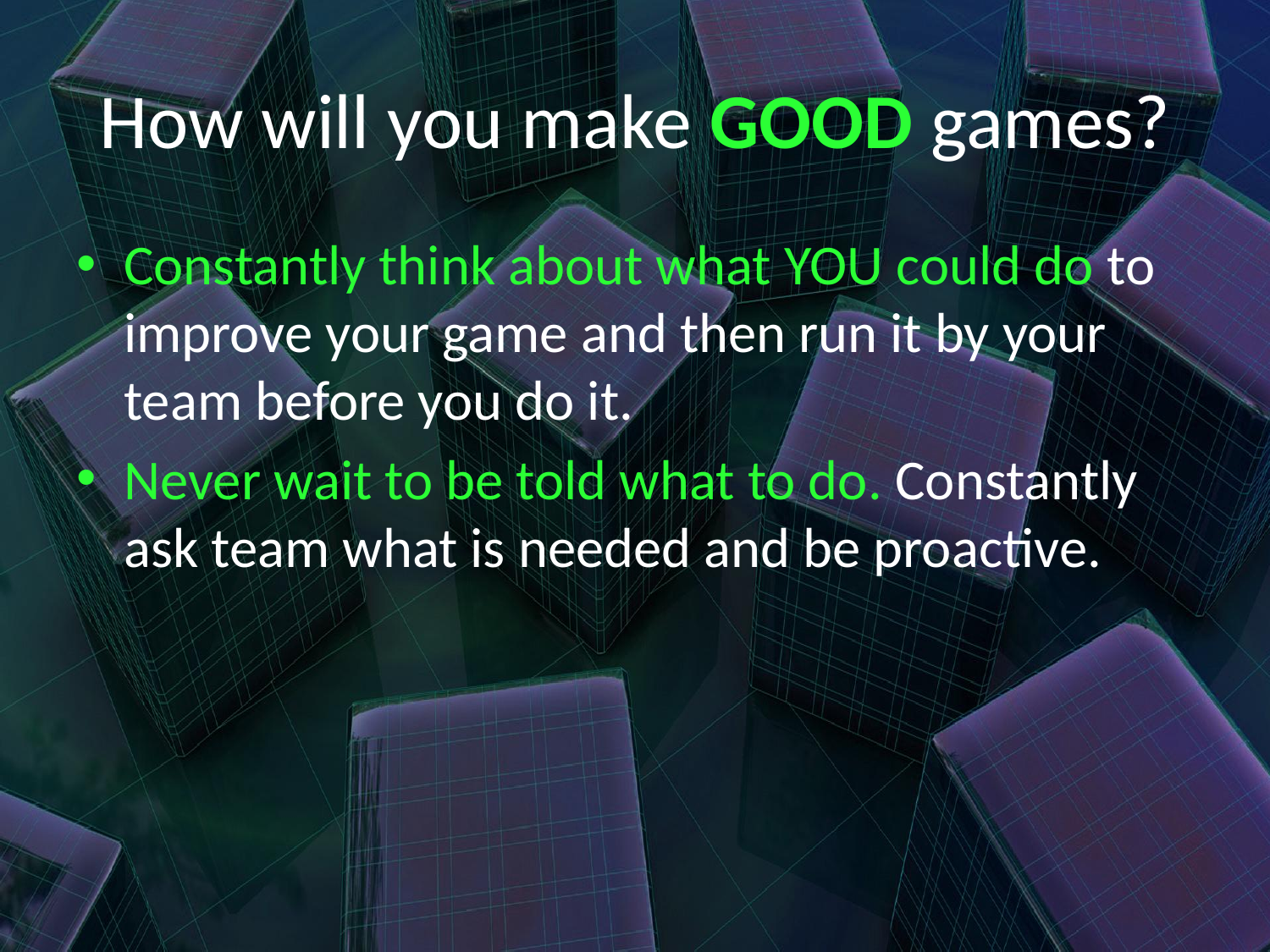

#
How will you make GOOD games?
Constantly think about what YOU could do to improve your game and then run it by your team before you do it.
Never wait to be told what to do. Constantly ask team what is needed and be proactive.